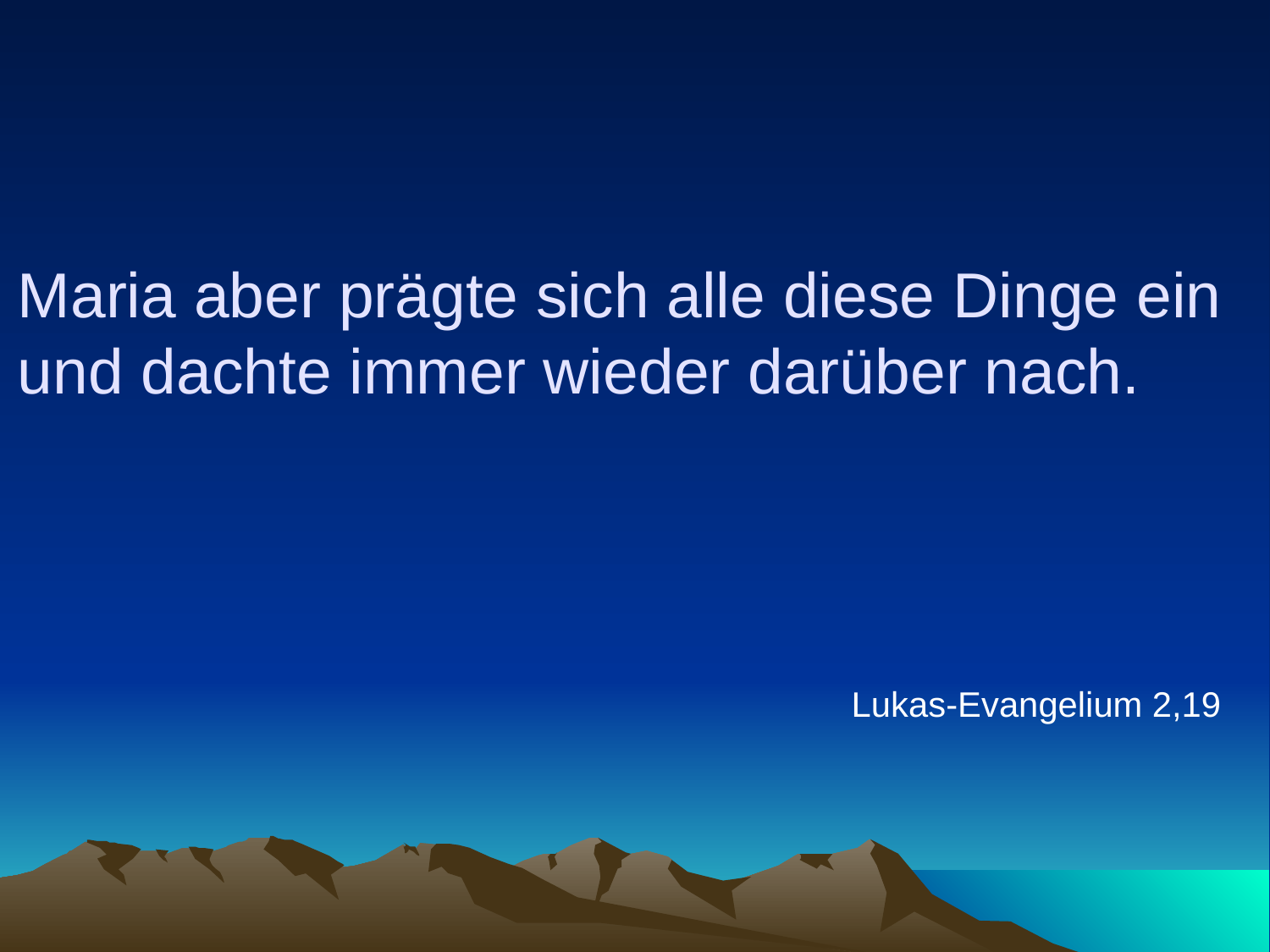

# Maria aber prägte sich alle diese Dinge ein und dachte immer wieder darüber nach.
Lukas-Evangelium 2,19